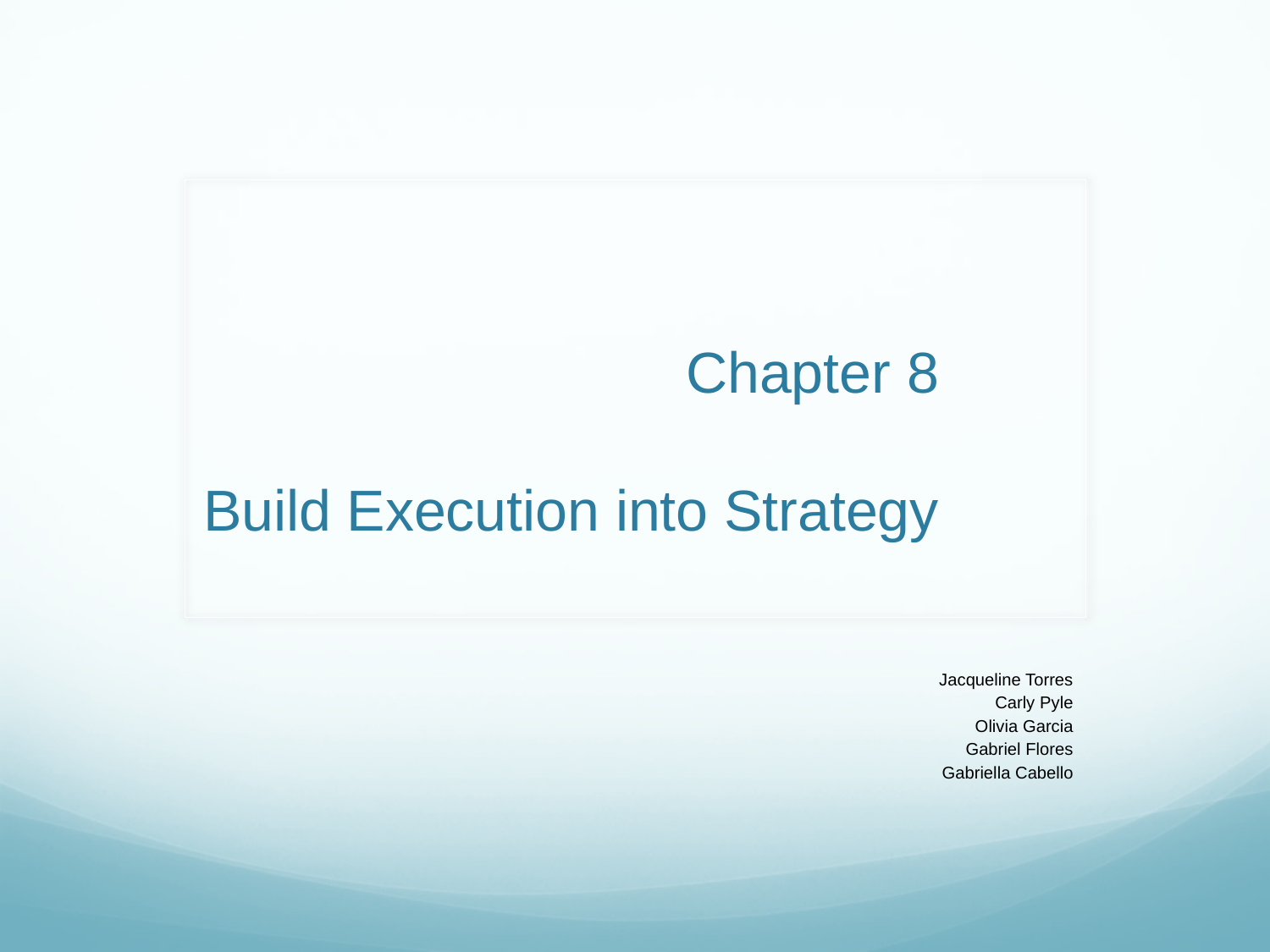

# Chapter 8 Build Execution into Strategy
Jacqueline Torres
Carly Pyle
Olivia Garcia
Gabriel Flores
Gabriella Cabello